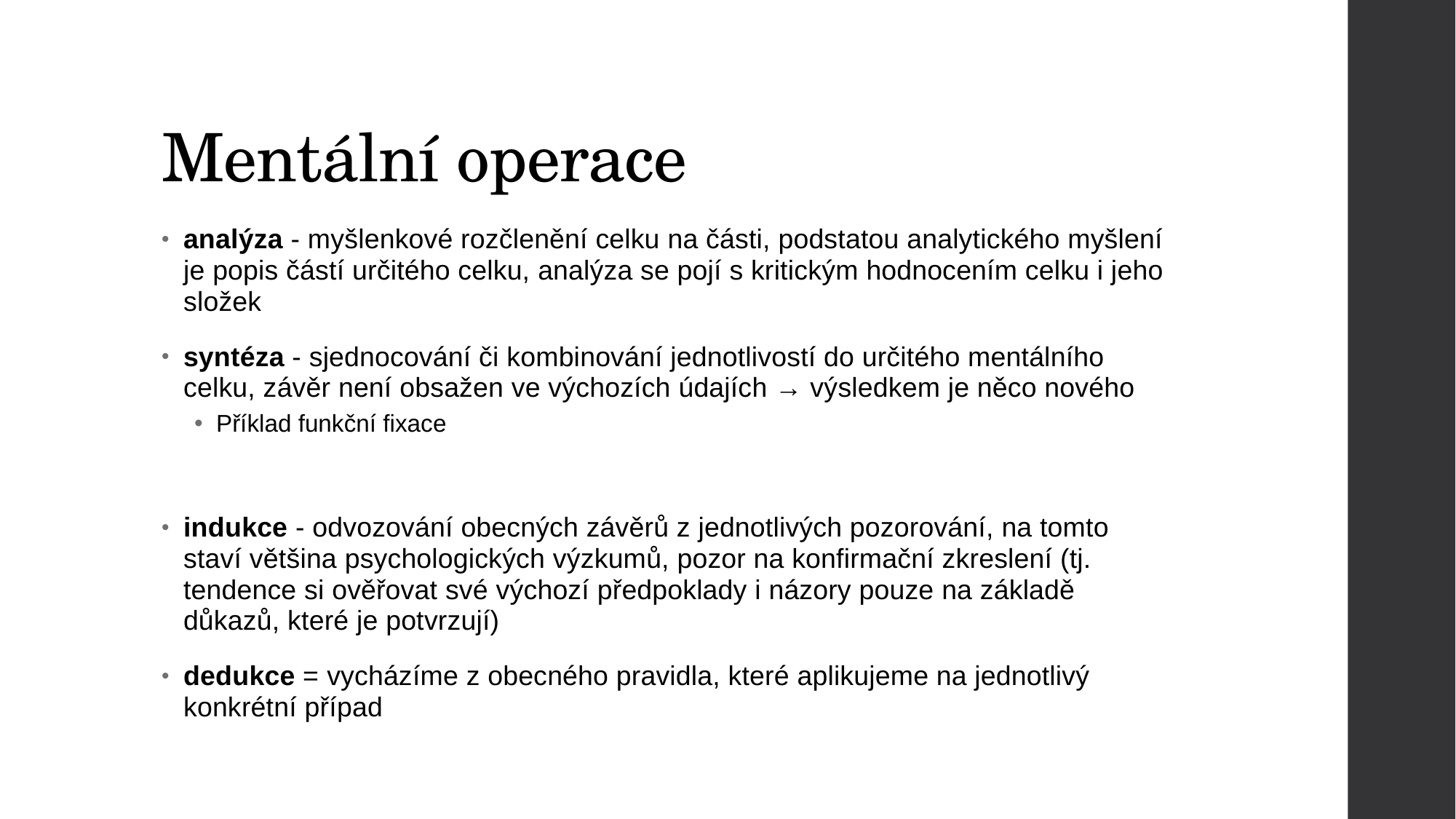

# Mentální operace
analýza - myšlenkové rozčlenění celku na části, podstatou analytického myšlení je popis částí určitého celku, analýza se pojí s kritickým hodnocením celku i jeho složek
syntéza - sjednocování či kombinování jednotlivostí do určitého mentálního celku, závěr není obsažen ve výchozích údajích → výsledkem je něco nového
Příklad funkční fixace

indukce - odvozování obecných závěrů z jednotlivých pozorování, na tomto staví většina psychologických výzkumů, pozor na konfirmační zkreslení (tj. tendence si ověřovat své výchozí předpoklady i názory pouze na základě důkazů, které je potvrzují)
dedukce = vycházíme z obecného pravidla, které aplikujeme na jednotlivý konkrétní případ